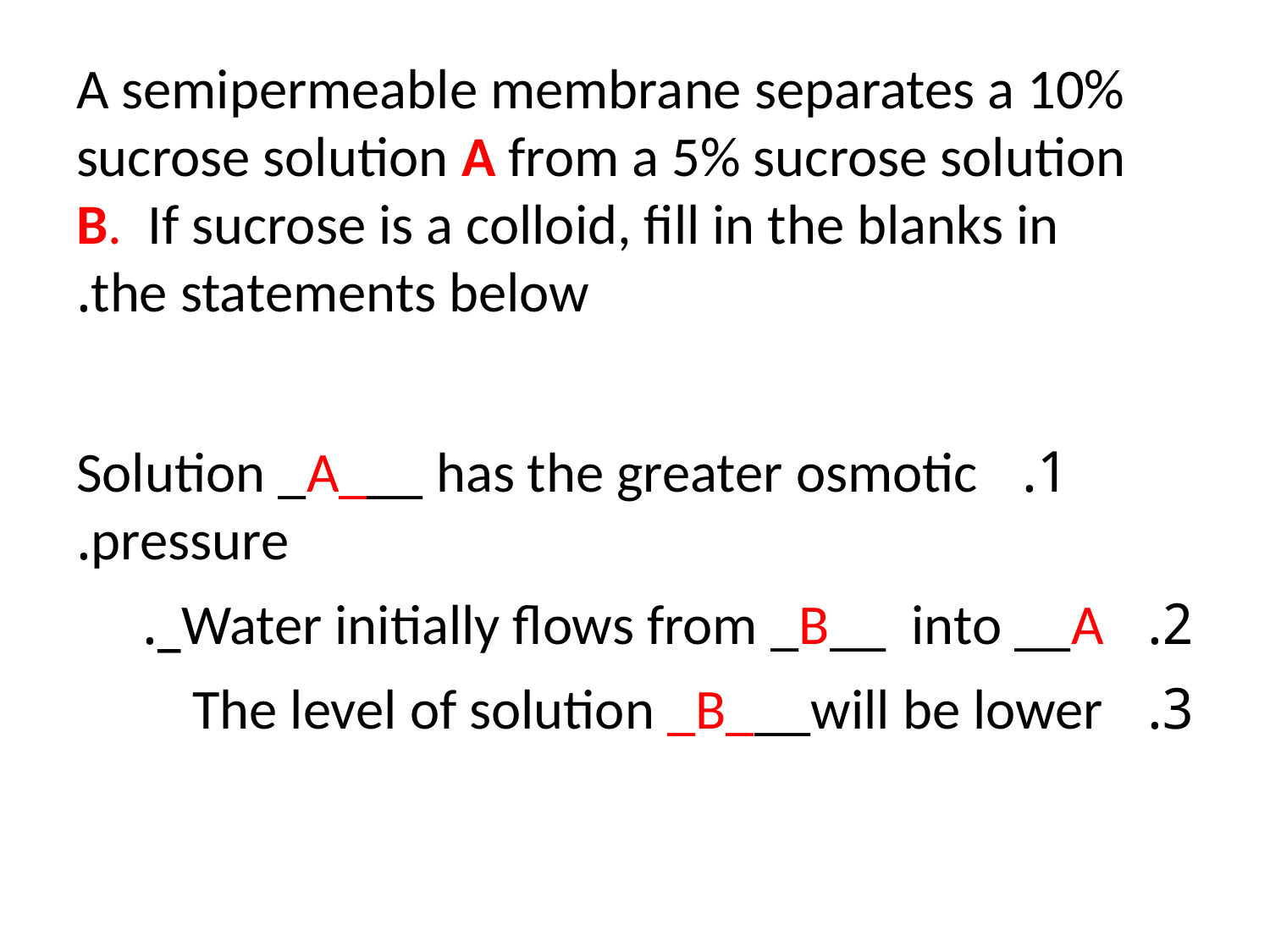

A semipermeable membrane separates a 10% sucrose solution A from a 5% sucrose solution B.  If sucrose is a colloid, fill in the blanks in the statements below.

	1.   Solution _A___ has the greater osmotic pressure.
	2.   Water initially flows from _B__  into __A_.
	3.   The level of solution _B___will be lower